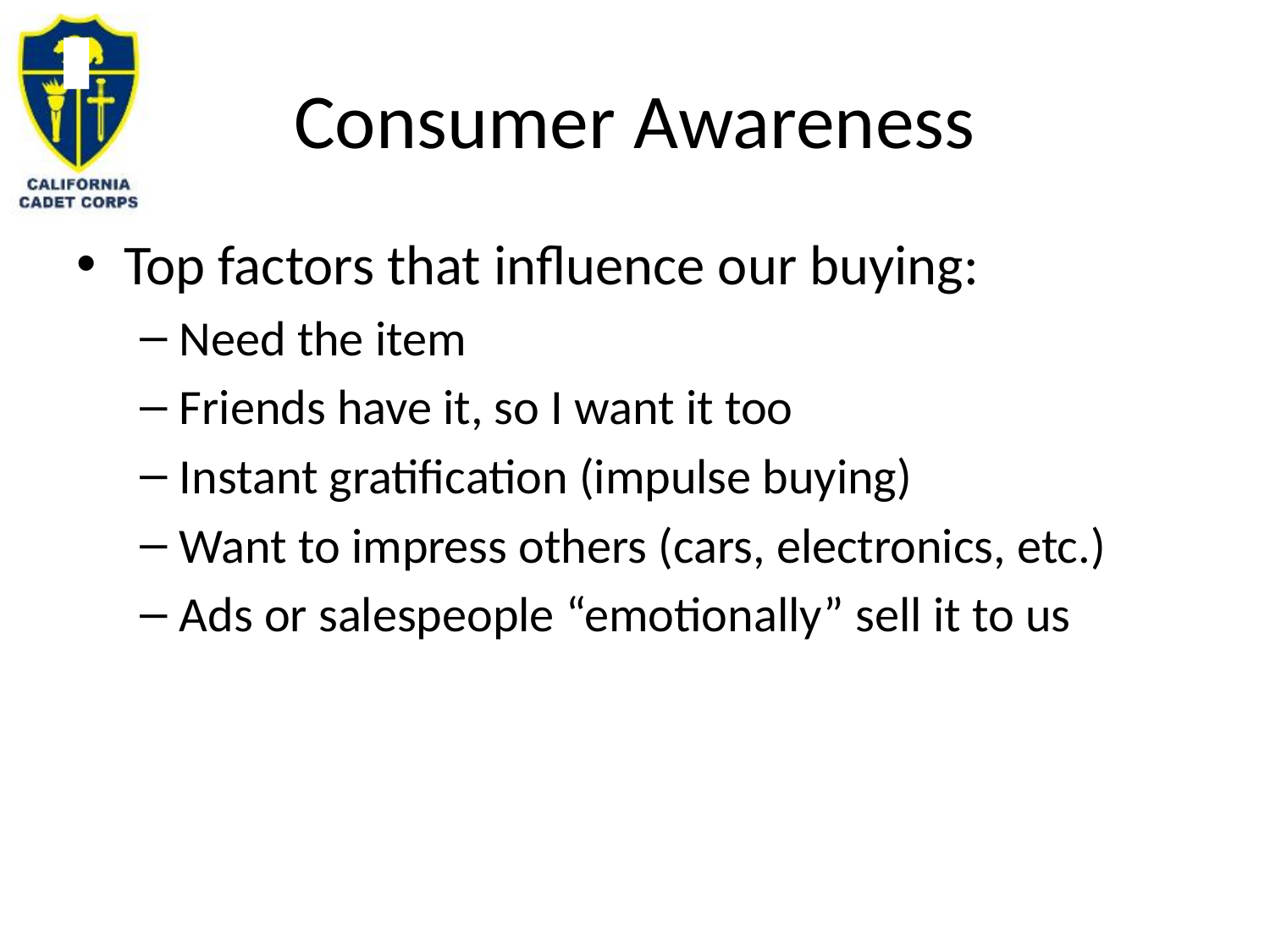

# Consumer Awareness
Top factors that influence our buying:
Need the item
Friends have it, so I want it too
Instant gratification (impulse buying)
Want to impress others (cars, electronics, etc.)
Ads or salespeople “emotionally” sell it to us